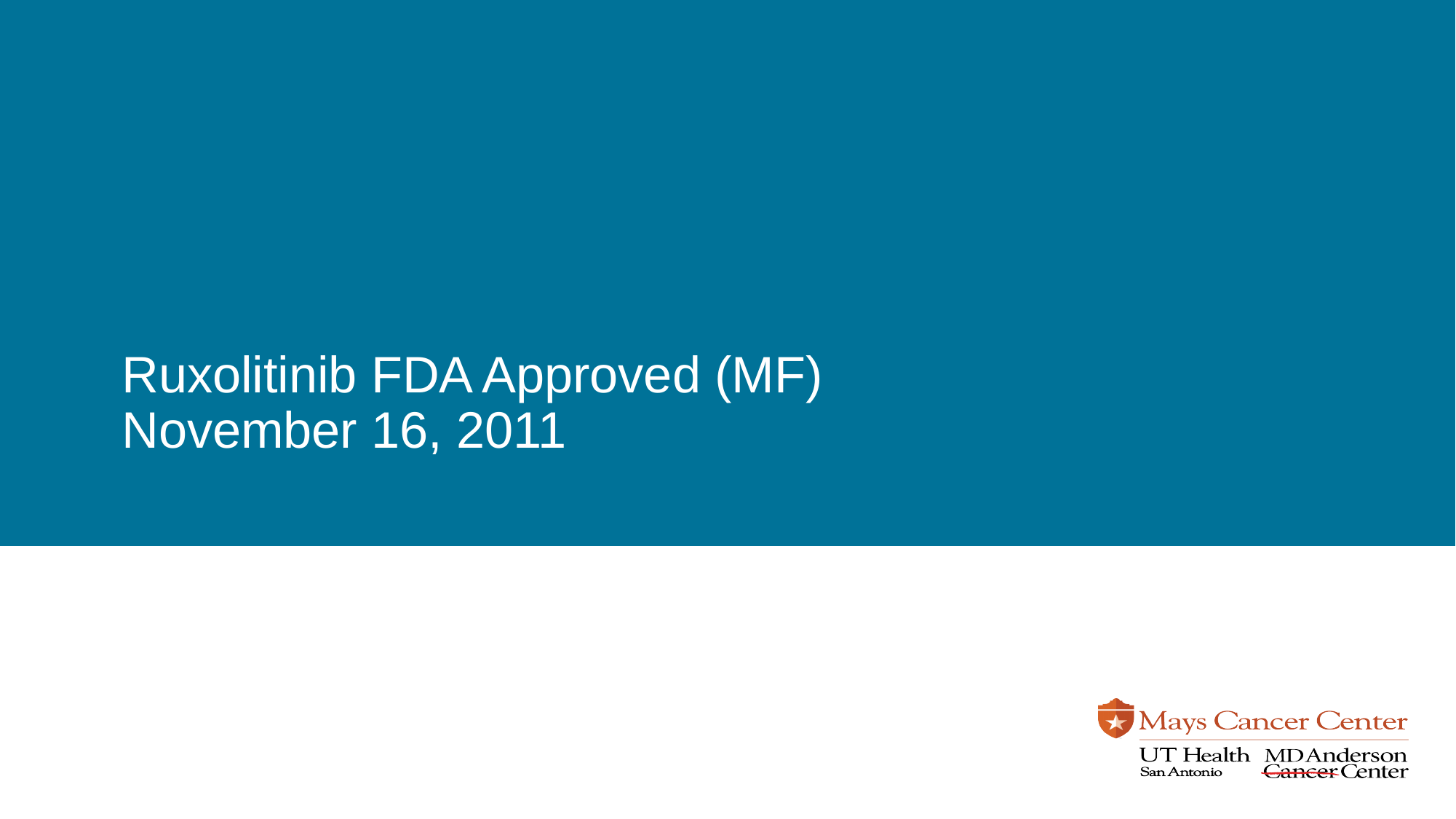

Ruxolitinib FDA Approved (MF)
November 16, 2011